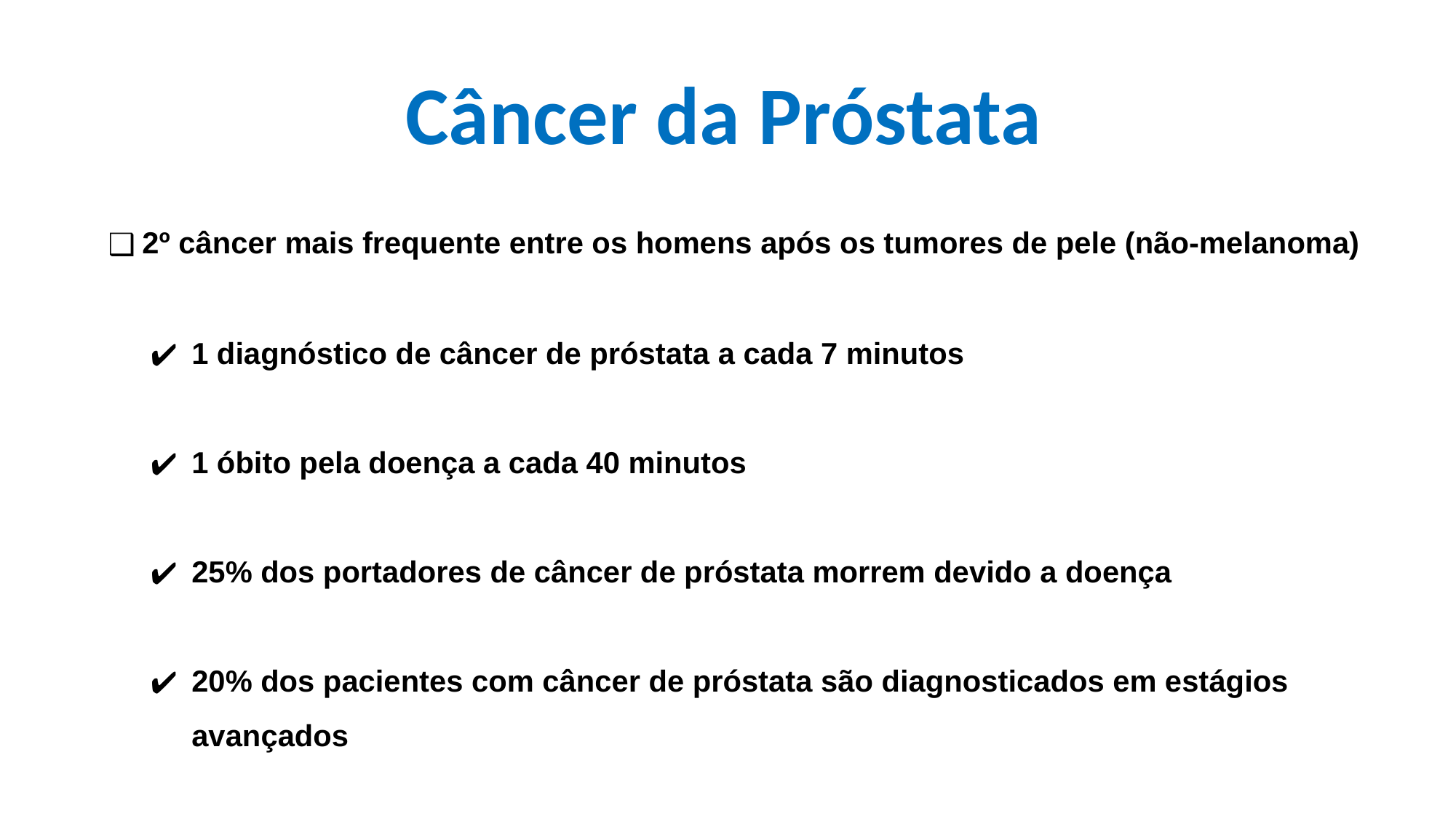

Câncer da Próstata
2º câncer mais frequente entre os homens após os tumores de pele (não-melanoma)
1 diagnóstico de câncer de próstata a cada 7 minutos

1 óbito pela doença a cada 40 minutos

25% dos portadores de câncer de próstata morrem devido a doença

20% dos pacientes com câncer de próstata são diagnosticados em estágios avançados